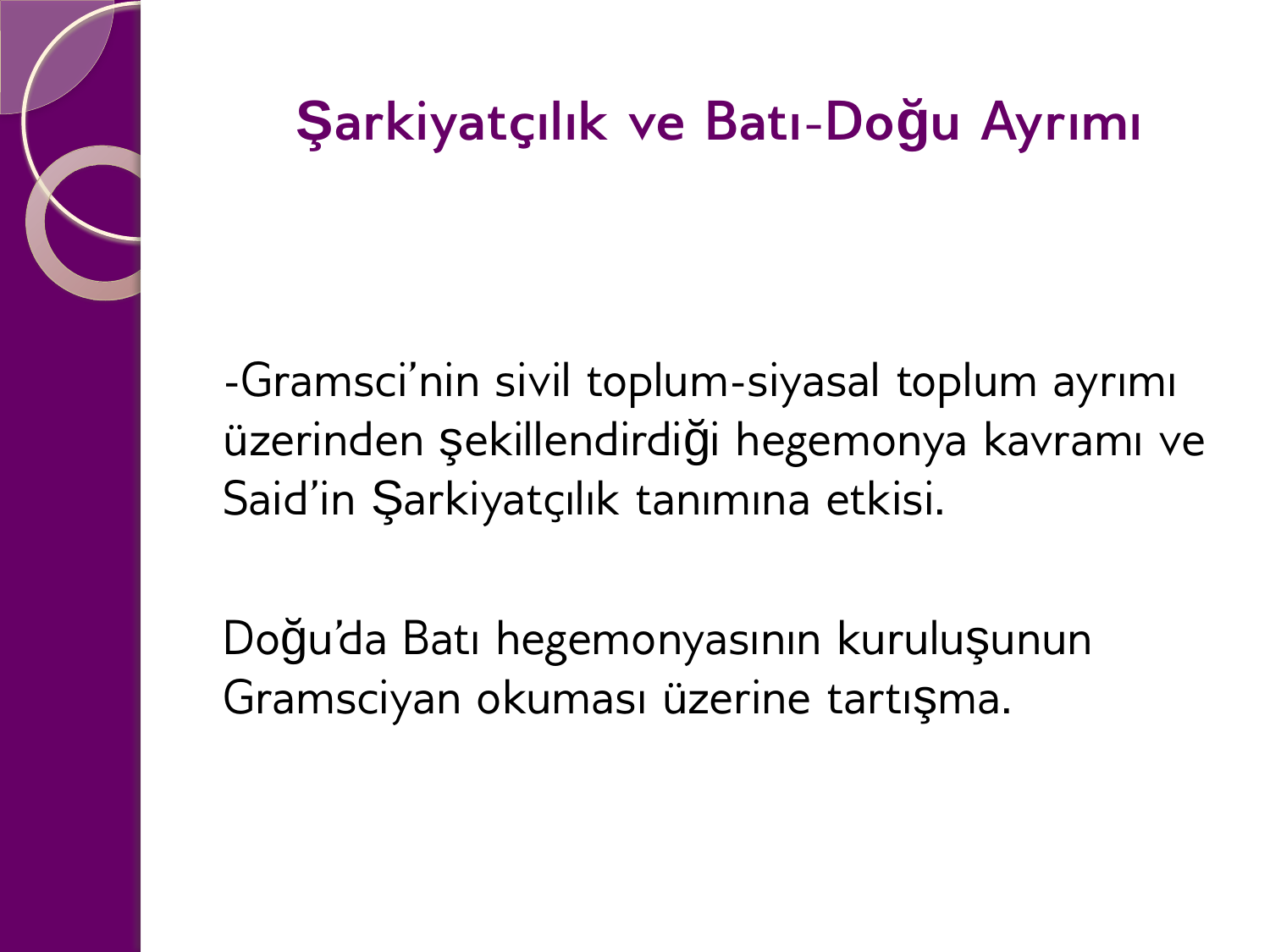

# Şarkiyatçılık ve Batı-Doğu Ayrımı

-Gramsci’nin sivil toplum-siyasal toplum ayrımı üzerinden şekillendirdiği hegemonya kavramı ve Said’in Şarkiyatçılık tanımına etkisi.

Doğu’da Batı hegemonyasının kuruluşunun Gramsciyan okuması üzerine tartışma.